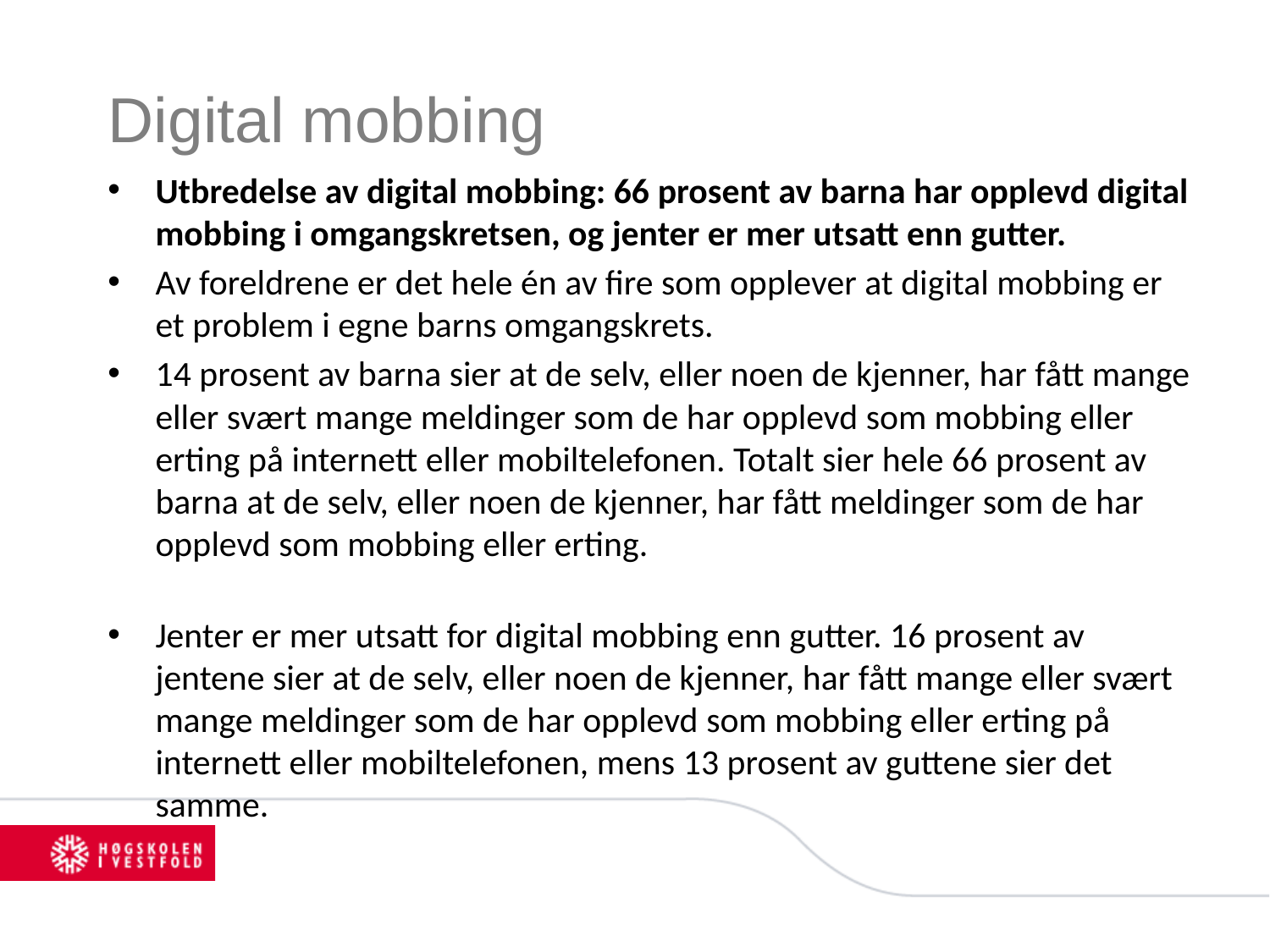

# Digital mobbing
Utbredelse av digital mobbing: 66 prosent av barna har opplevd digital mobbing i omgangskretsen, og jenter er mer utsatt enn gutter.
Av foreldrene er det hele én av fire som opplever at digital mobbing er et problem i egne barns omgangskrets.
14 prosent av barna sier at de selv, eller noen de kjenner, har fått mange eller svært mange meldinger som de har opplevd som mobbing eller erting på internett eller mobiltelefonen. Totalt sier hele 66 prosent av barna at de selv, eller noen de kjenner, har fått meldinger som de har opplevd som mobbing eller erting.
Jenter er mer utsatt for digital mobbing enn gutter. 16 prosent av jentene sier at de selv, eller noen de kjenner, har fått mange eller svært mange meldinger som de har opplevd som mobbing eller erting på internett eller mobiltelefonen, mens 13 prosent av guttene sier det samme.